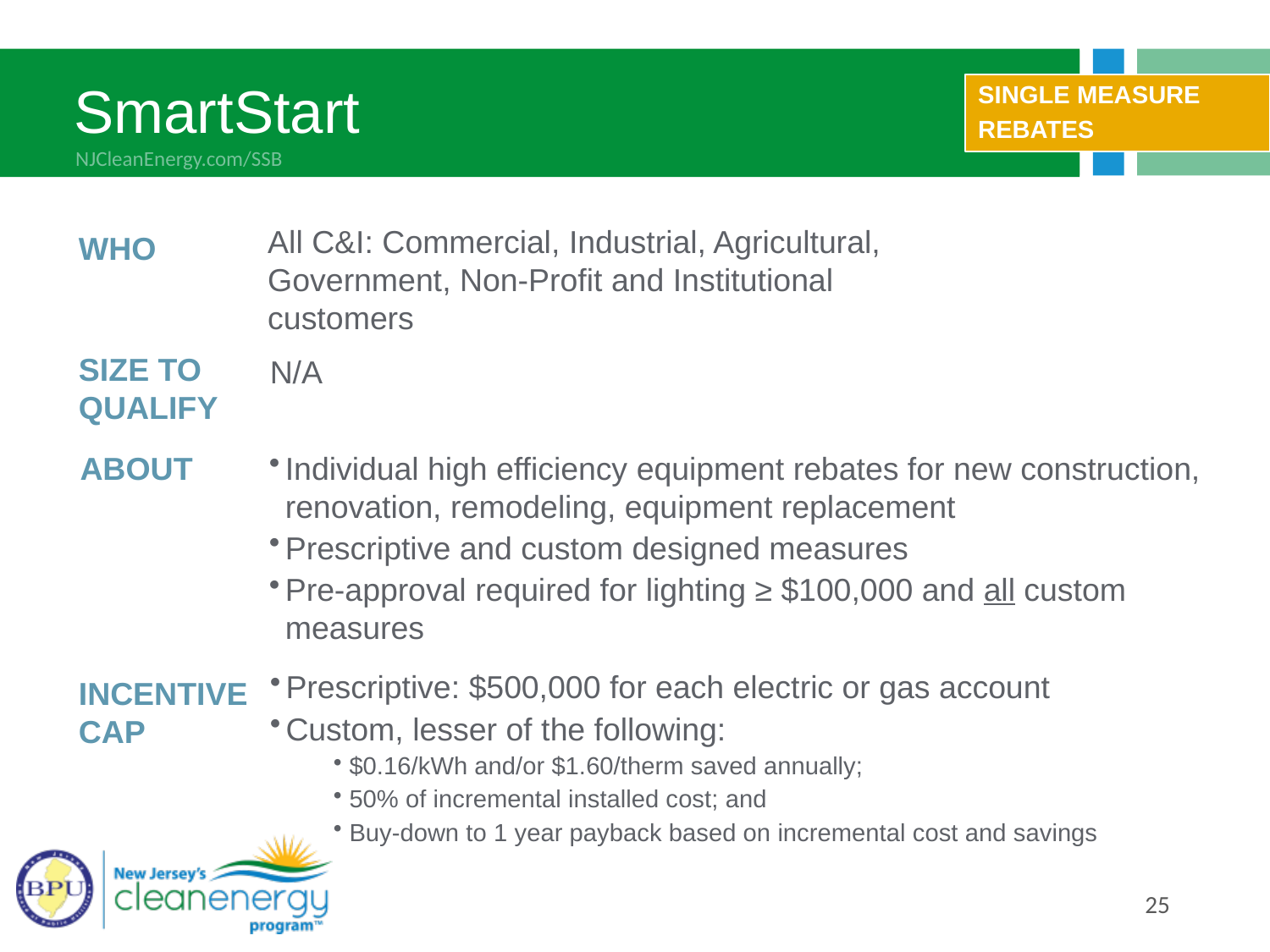

SmartStart
SINGLE MEASURE
rebates
NJCleanEnergy.com/SSB
All C&I: Commercial, Industrial, Agricultural, Government, Non-Profit and Institutional customers
WHO
SIZE TO QUALIFY
N/A
ABOUT
Individual high efficiency equipment rebates for new construction, renovation, remodeling, equipment replacement
Prescriptive and custom designed measures
Pre-approval required for lighting ≥ $100,000 and all custom measures
Prescriptive: $500,000 for each electric or gas account
Custom, lesser of the following:
$0.16/kWh and/or $1.60/therm saved annually;
50% of incremental installed cost; and
Buy-down to 1 year payback based on incremental cost and savings
INCENTIVE CAP
25